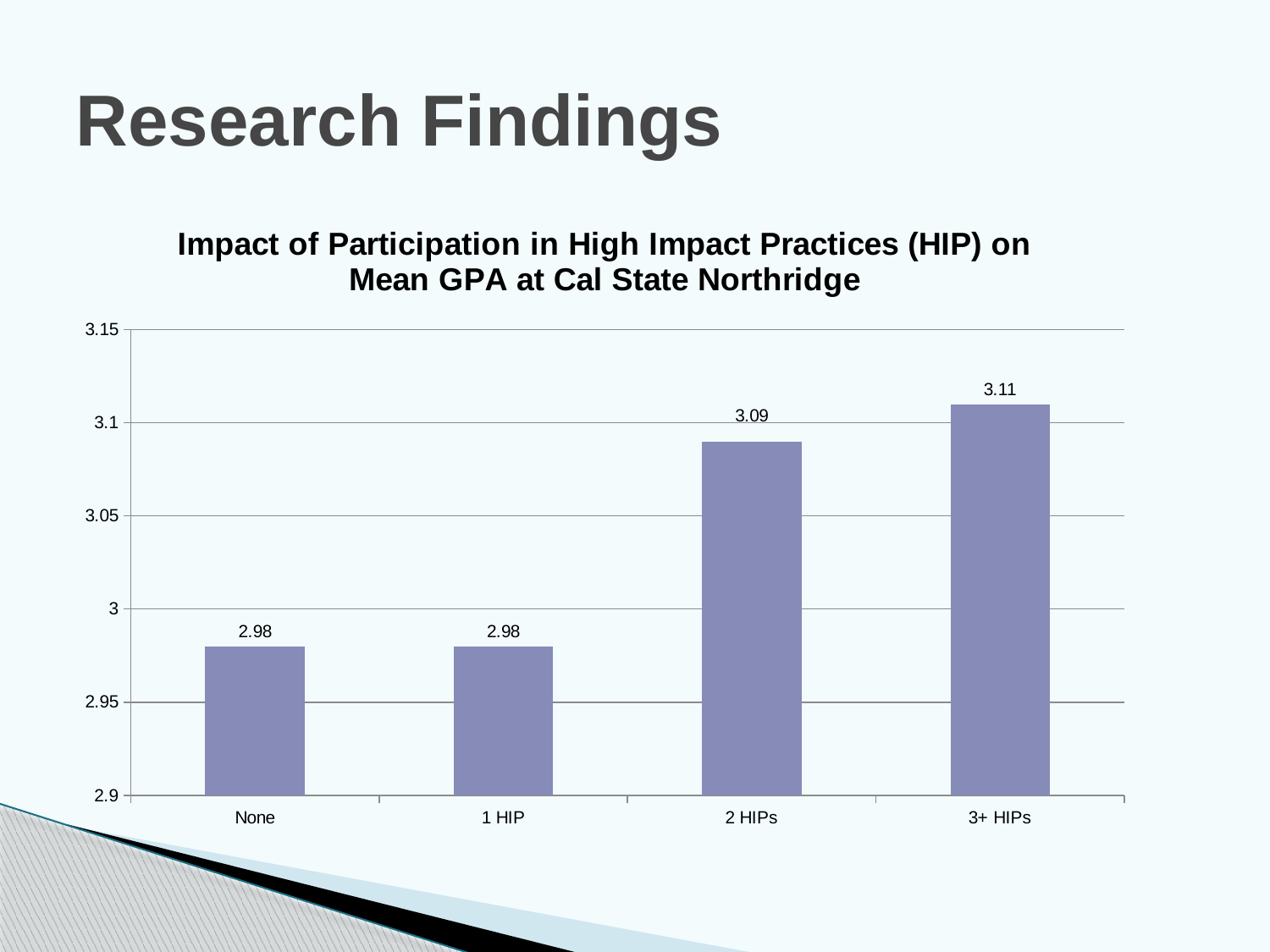

# Research Findings

### Chart: Impact of Participation in High Impact Practices (HIP) on Mean GPA at Cal State Northridge

| Category | Mean GPA |
|---|---|
| None | 2.98 |
| 1 HIP | 2.98 |
| 2 HIPs | 3.09 |
| 3+ HIPs | 3.11 |